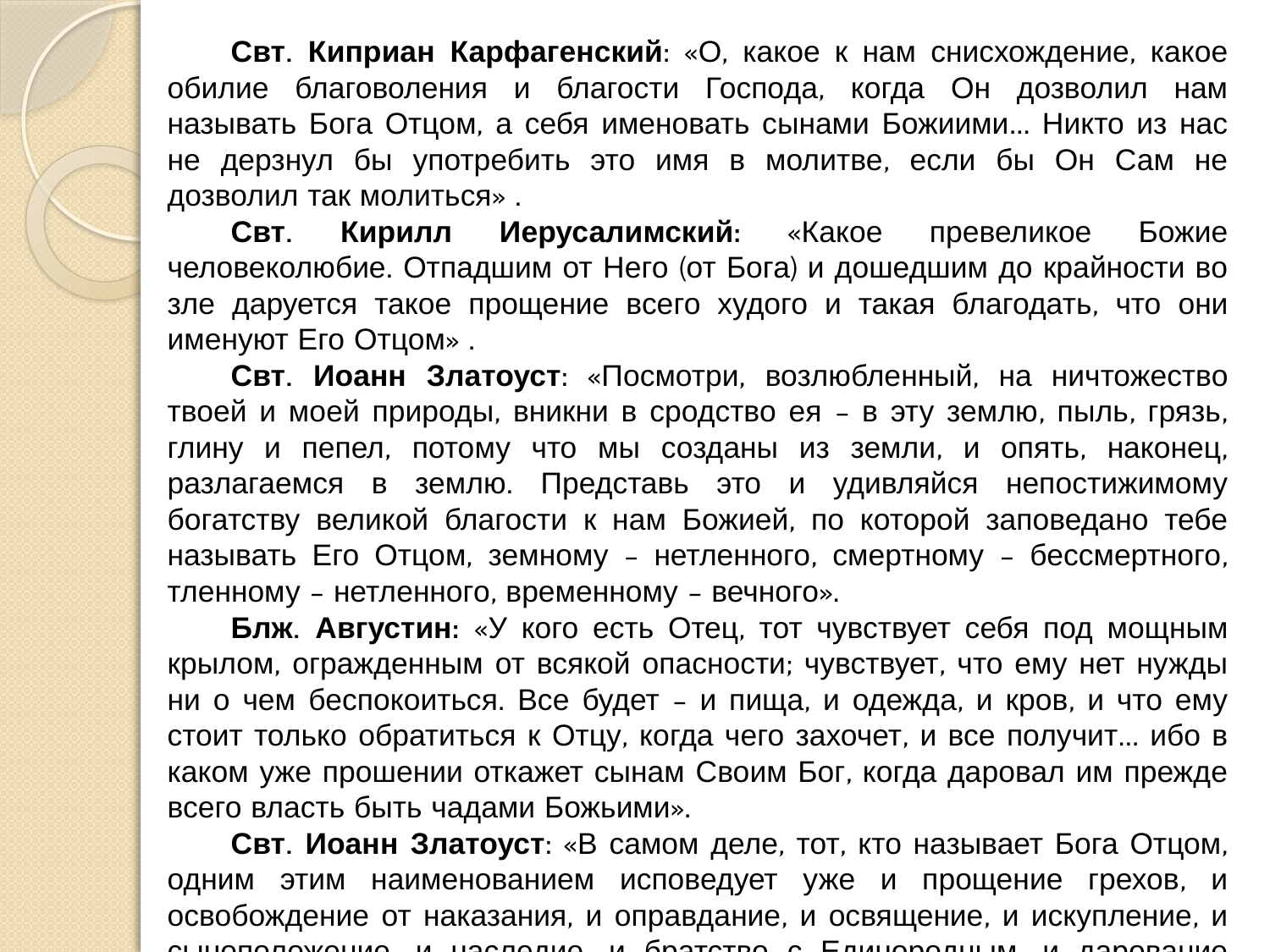

Свт. Киприан Карфагенский: «О, какое к нам снисхождение, какое обилие благоволения и благости Господа, когда Он дозволил нам называть Бога Отцом, а себя именовать сынами Божиими… Никто из нас не дерзнул бы употребить это имя в молитве, если бы Он Сам не дозволил так молиться» .
Свт. Кирилл Иерусалимский: «Какое превеликое Божие человеколюбие. Отпадшим от Него (от Бога) и дошедшим до крайности во зле даруется такое прощение всего худого и такая благодать, что они именуют Его Отцом» .
Свт. Иоанн Златоуст: «Посмотри, возлюбленный, на ничтожество твоей и моей природы, вникни в сродство ея – в эту землю, пыль, грязь, глину и пепел, потому что мы созданы из земли, и опять, наконец, разлагаемся в землю. Представь это и удивляйся непостижимому богатству великой благости к нам Божией, по которой заповедано тебе называть Его Отцом, земному – нетленного, смертному – бессмертного, тленному – нетленного, временному – вечного».
Блж. Августин: «У кого есть Отец, тот чувствует себя под мощным крылом, огражденным от всякой опасности; чувствует, что ему нет нужды ни о чем беспокоиться. Все будет – и пища, и одежда, и кров, и что ему стоит только обратиться к Отцу, когда чего захочет, и все получит… ибо в каком уже прошении откажет сынам Своим Бог, когда даровал им прежде всего власть быть чадами Божьими».
Свт. Иоанн Златоуст: «В самом деле, тот, кто называет Бога Отцом, одним этим наименованием исповедует уже и прощение грехов, и освобождение от наказания, и оправдание, и освящение, и искупление, и сыноположение, и наследие, и братство с Единородным, и дарование Духа».